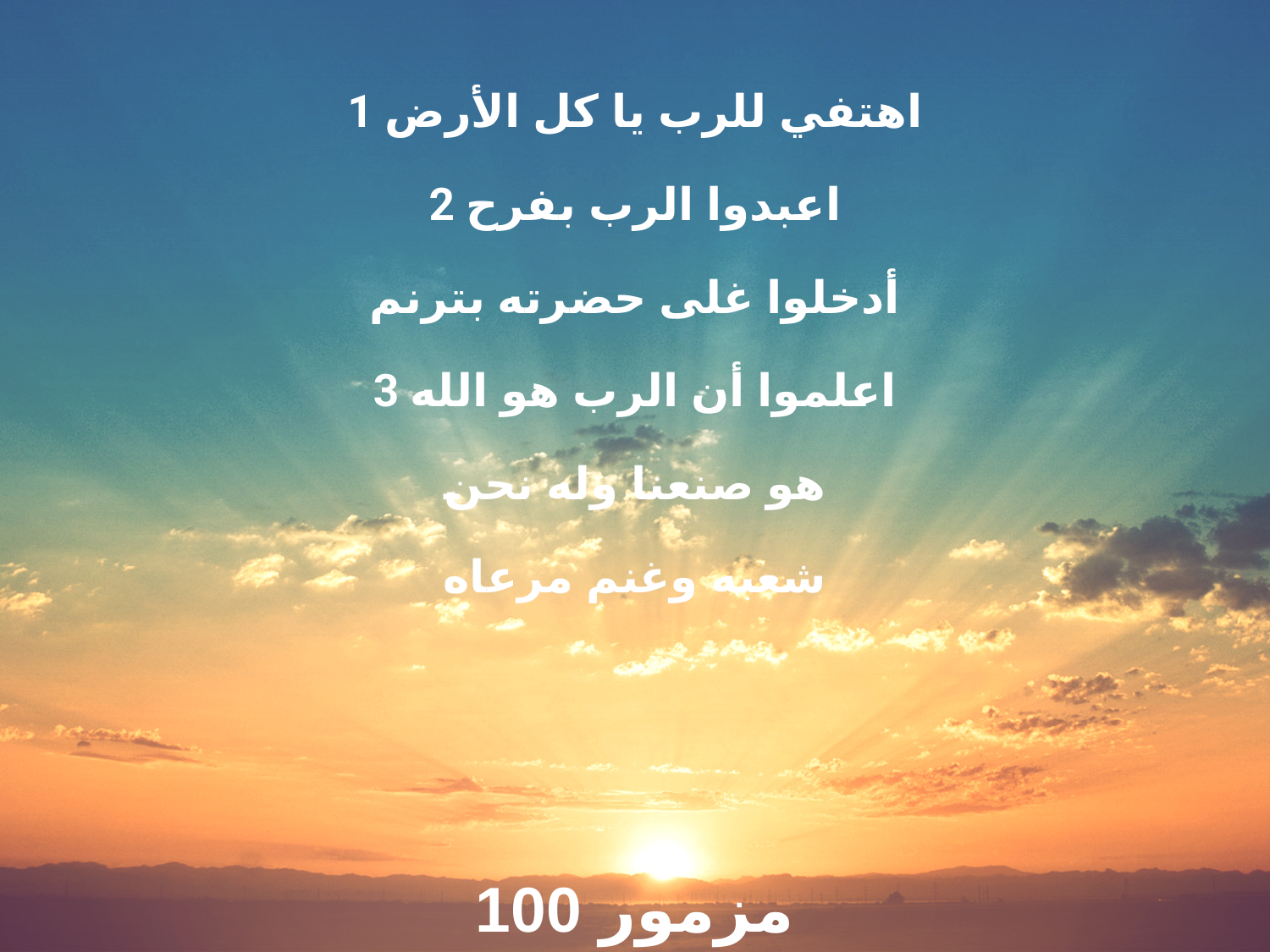

1 اهتفي للرب يا كل الأرض
2 اعبدوا الرب بفرح
أدخلوا غلى حضرته بترنم
3 اعلموا أن الرب هو الله
هو صنعنا وله نحن
شعبه وغنم مرعاه

مزمور 100